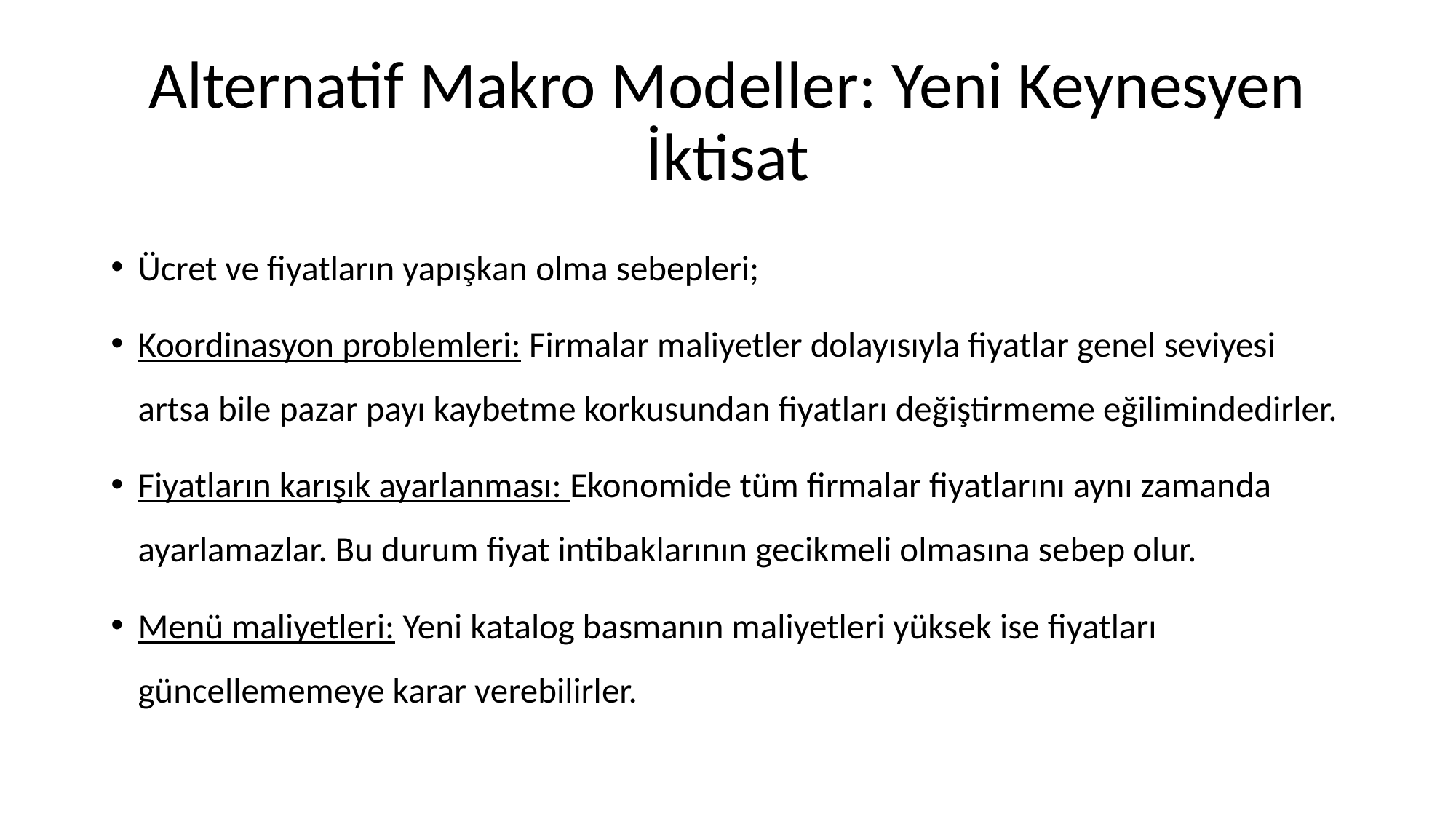

# Alternatif Makro Modeller: Yeni Keynesyen İktisat
Ücret ve fiyatların yapışkan olma sebepleri;
Koordinasyon problemleri: Firmalar maliyetler dolayısıyla fiyatlar genel seviyesi artsa bile pazar payı kaybetme korkusundan fiyatları değiştirmeme eğilimindedirler.
Fiyatların karışık ayarlanması: Ekonomide tüm firmalar fiyatlarını aynı zamanda ayarlamazlar. Bu durum fiyat intibaklarının gecikmeli olmasına sebep olur.
Menü maliyetleri: Yeni katalog basmanın maliyetleri yüksek ise fiyatları güncellememeye karar verebilirler.